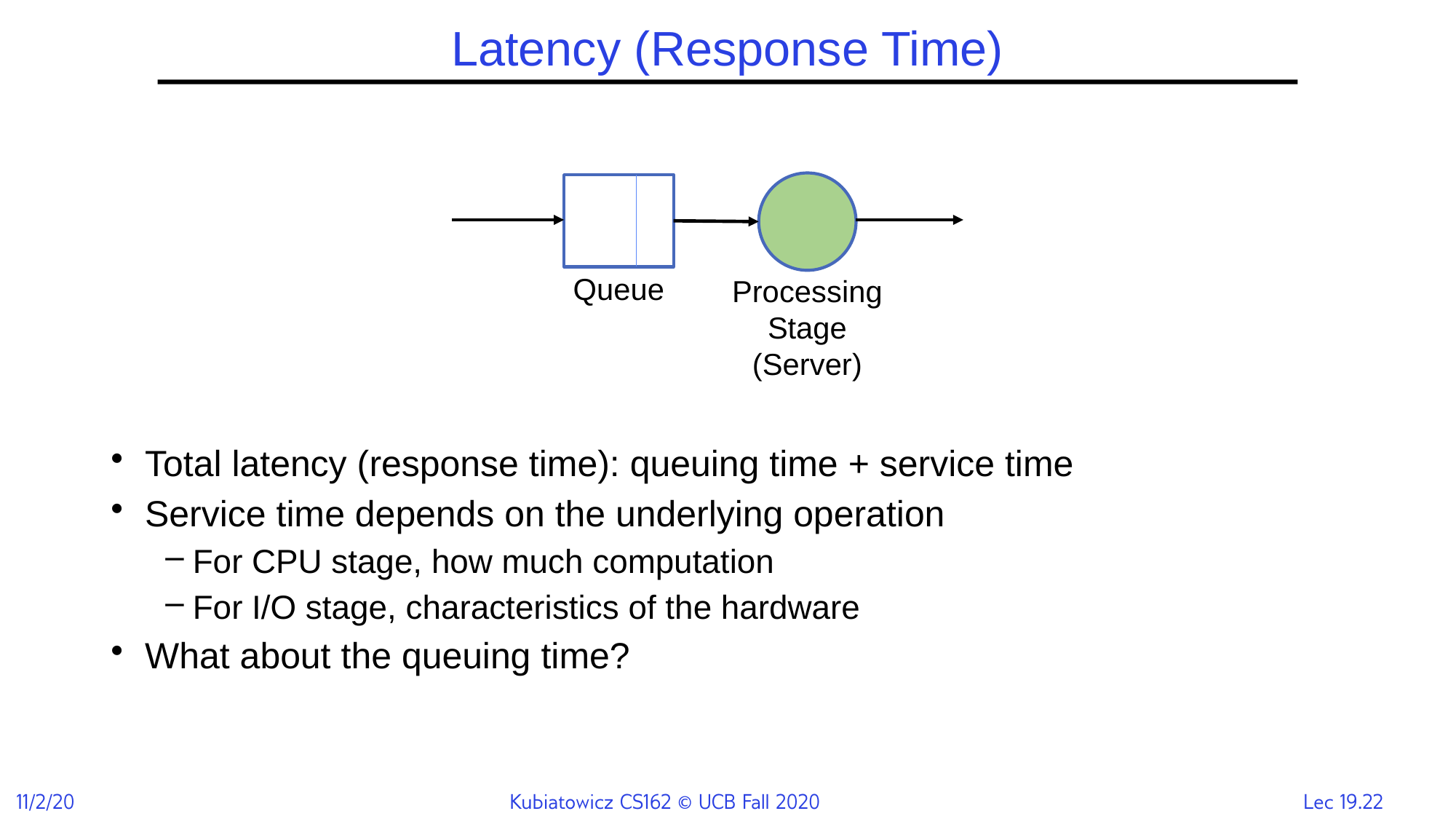

# Latency (Response Time)

Queue
Processing Stage (Server)
Total latency (response time): queuing time + service time
Service time depends on the underlying operation
For CPU stage, how much computation
For I/O stage, characteristics of the hardware
What about the queuing time?